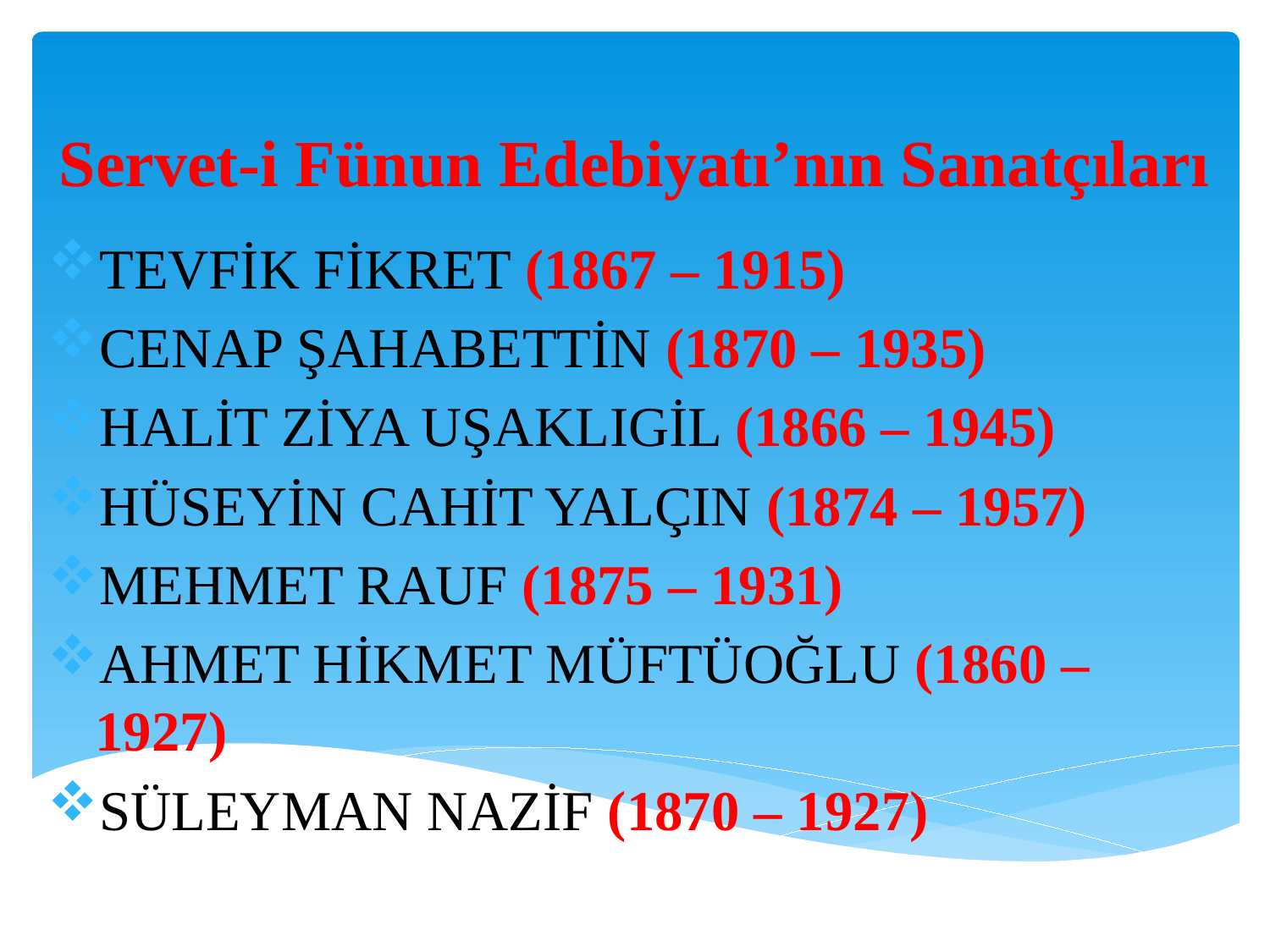

# Servet-i Fünun Edebiyatı’nın Sanatçıları
TEVFİK FİKRET (1867 – 1915)
CENAP ŞAHABETTİN (1870 – 1935)
HALİT ZİYA UŞAKLIGİL (1866 – 1945)
HÜSEYİN CAHİT YALÇIN (1874 – 1957)
MEHMET RAUF (1875 – 1931)
AHMET HİKMET MÜFTÜOĞLU (1860 – 1927)
SÜLEYMAN NAZİF (1870 – 1927)